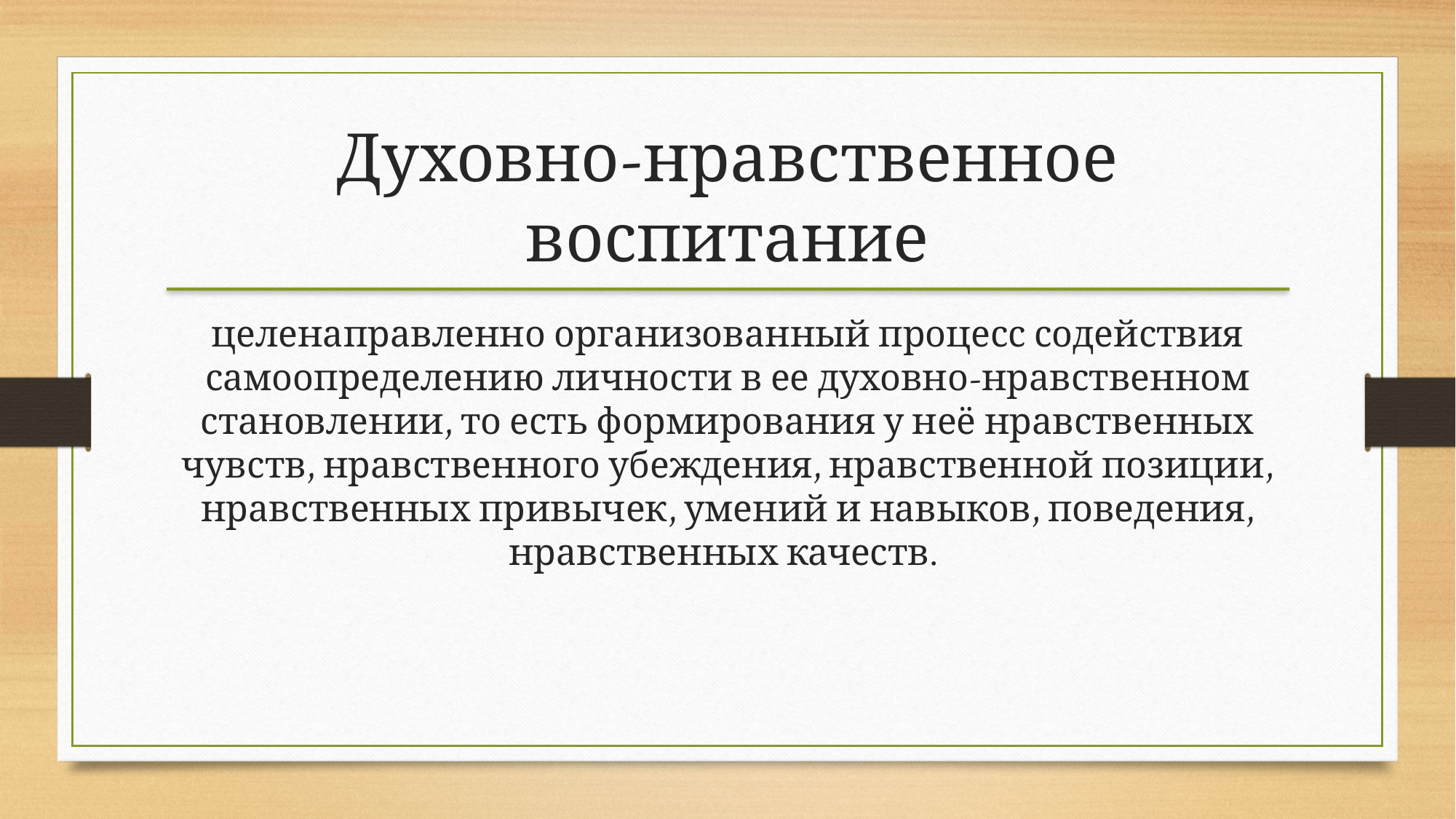

Духовно-нравственное воспитание
целенаправленно организованный процесс содействия самоопределению личности в ее духовно-нравственном становлении, то есть формирования у неё нравственных чувств, нравственного убеждения, нравственной позиции, нравственных привычек, умений и навыков, поведения, нравственных качеств.